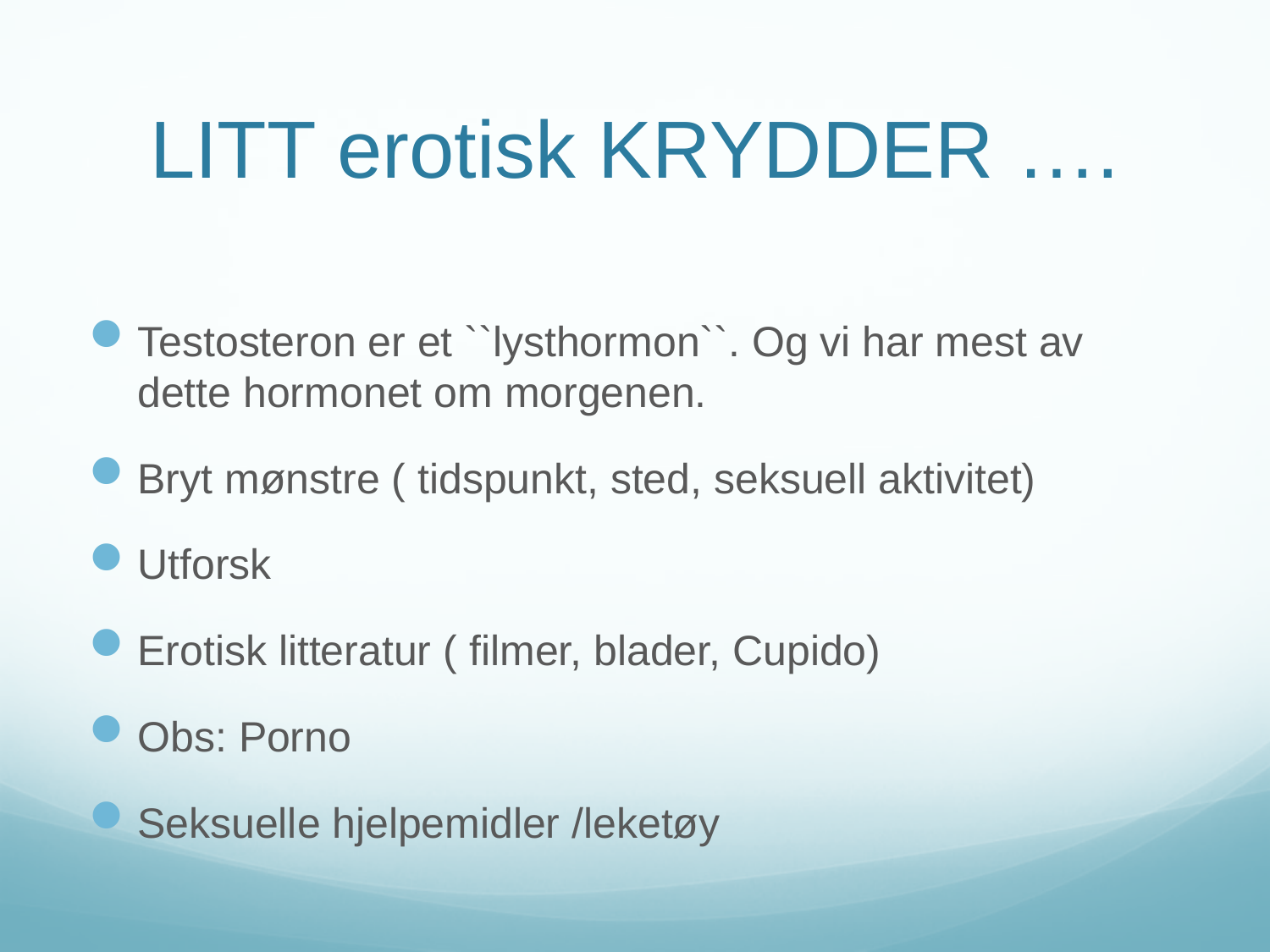

# LITT erotisk KRYDDER ….

Testosteron er et ``lysthormon``. Og vi har mest av dette hormonet om morgenen.
Bryt mønstre ( tidspunkt, sted, seksuell aktivitet)
Utforsk
Erotisk litteratur ( filmer, blader, Cupido)
Obs: Porno
Seksuelle hjelpemidler /leketøy